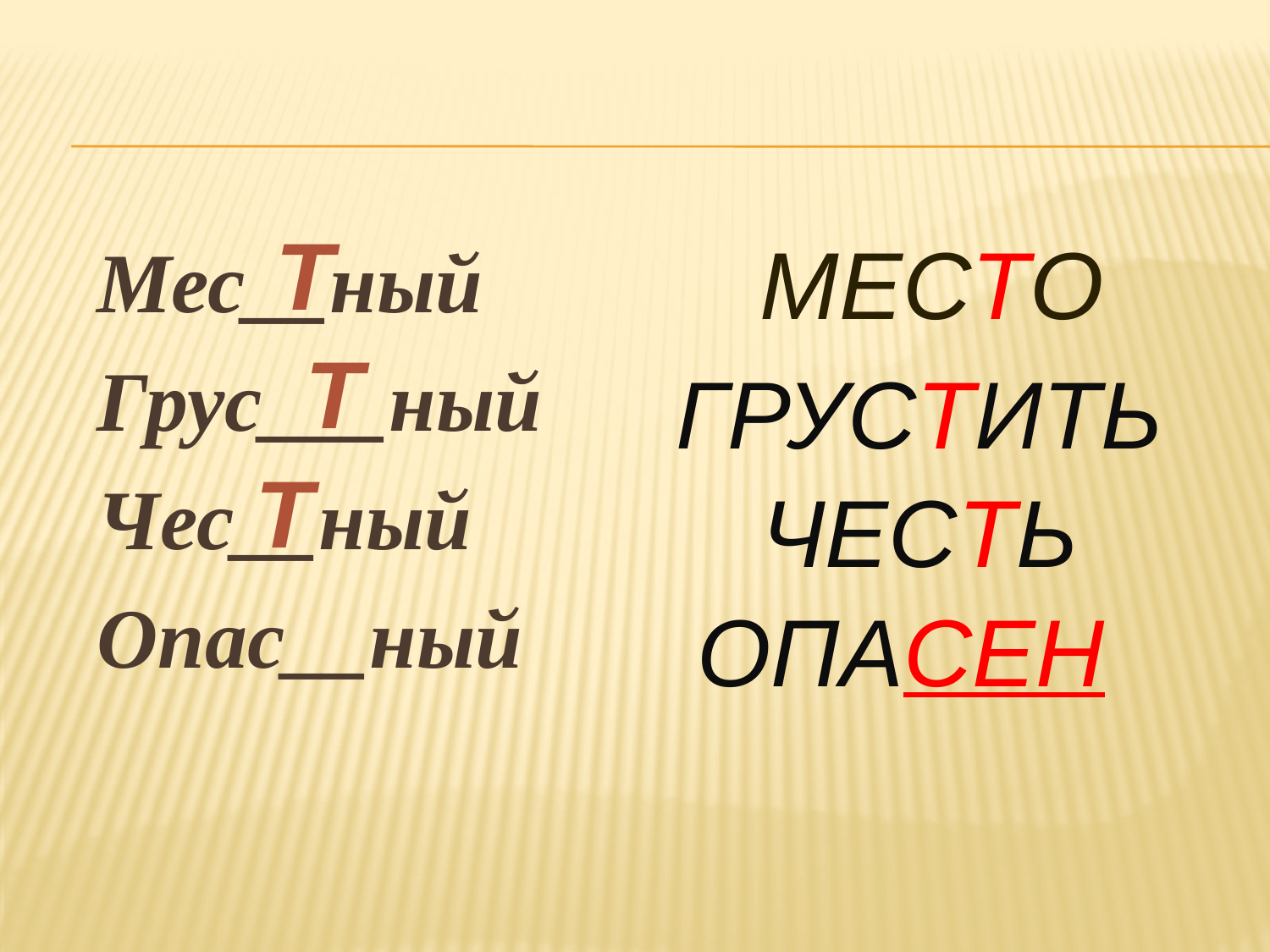

#
Т
МЕСТО
  Мес__ный
  Грус___ный
  Чес__ный
  Опас__ный

Т
грустить
Т
честь
опасен